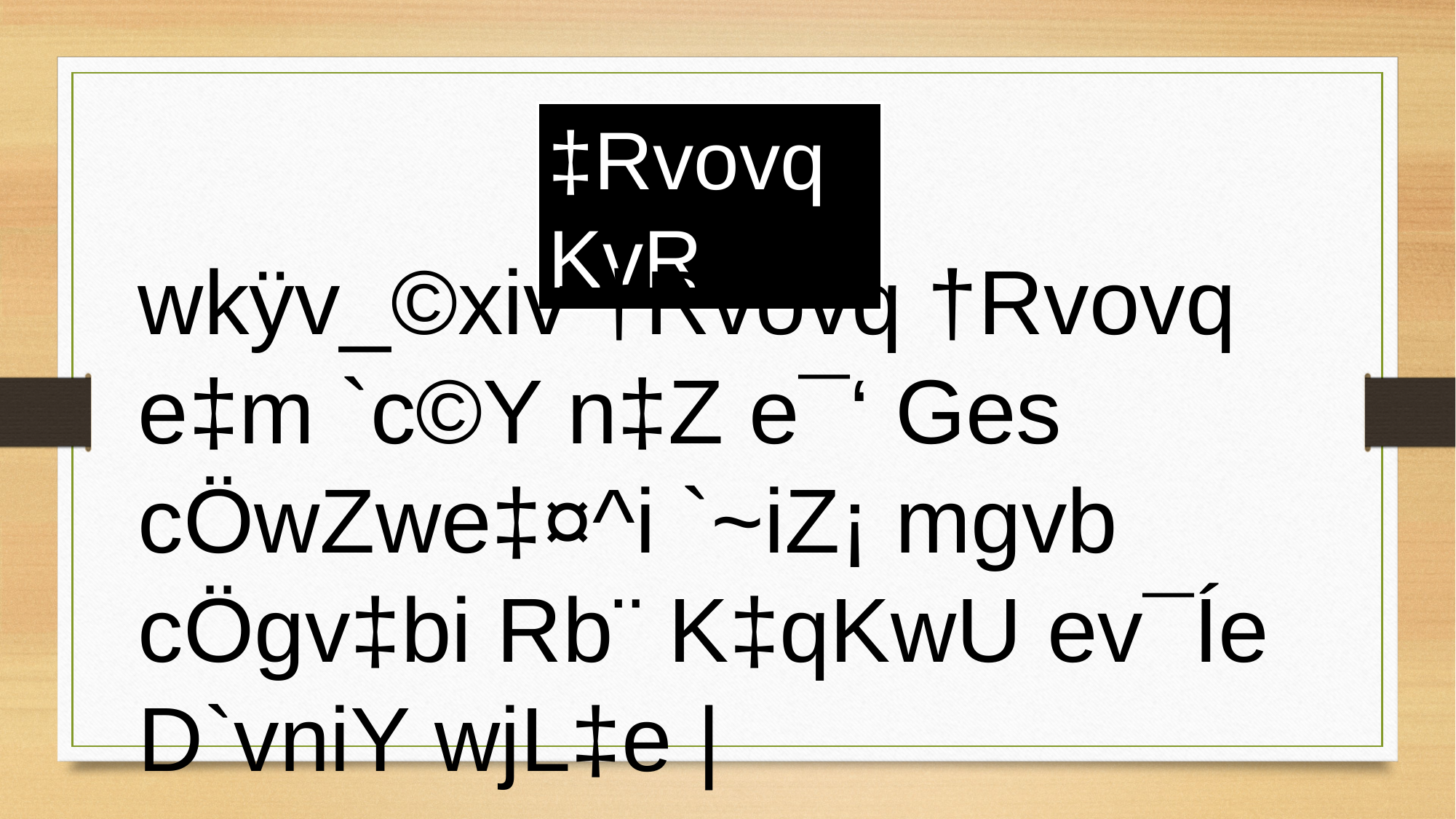

‡Rvovq KvR
wkÿv_©xiv †Rvovq †Rvovq e‡m `c©Y n‡Z e¯‘ Ges cÖwZwe‡¤^i `~iZ¡ mgvb cÖgv‡bi Rb¨ K‡qKwU ev¯Íe D`vniY wjL‡e |